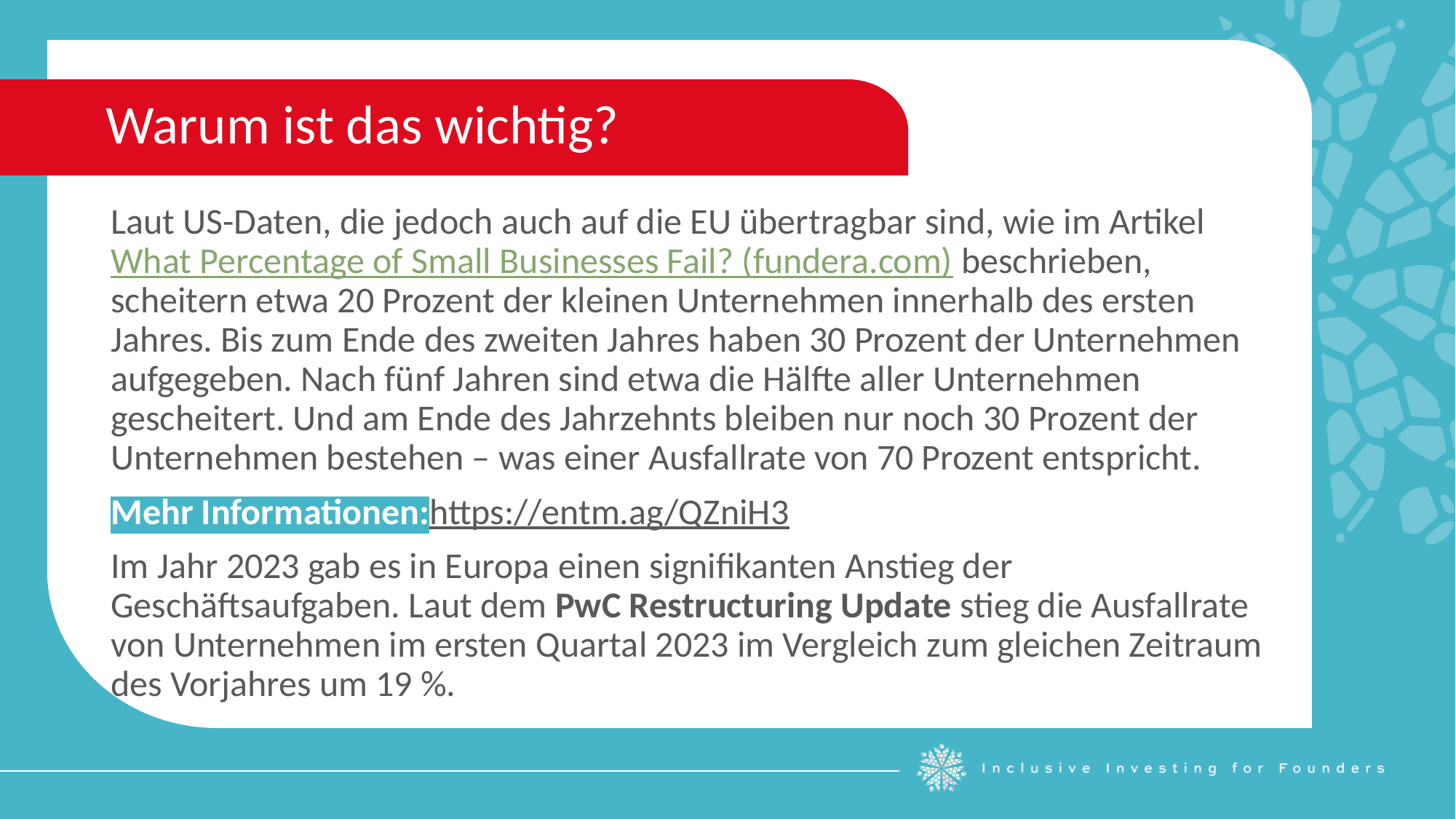

Warum ist das wichtig?
Laut US-Daten, die jedoch auch auf die EU übertragbar sind, wie im Artikel What Percentage of Small Businesses Fail? (fundera.com) beschrieben, scheitern etwa 20 Prozent der kleinen Unternehmen innerhalb des ersten Jahres. Bis zum Ende des zweiten Jahres haben 30 Prozent der Unternehmen aufgegeben. Nach fünf Jahren sind etwa die Hälfte aller Unternehmen gescheitert. Und am Ende des Jahrzehnts bleiben nur noch 30 Prozent der Unternehmen bestehen – was einer Ausfallrate von 70 Prozent entspricht.
Mehr Informationen:https://entm.ag/QZniH3
Im Jahr 2023 gab es in Europa einen signifikanten Anstieg der Geschäftsaufgaben. Laut dem PwC Restructuring Update stieg die Ausfallrate von Unternehmen im ersten Quartal 2023 im Vergleich zum gleichen Zeitraum des Vorjahres um 19 %.